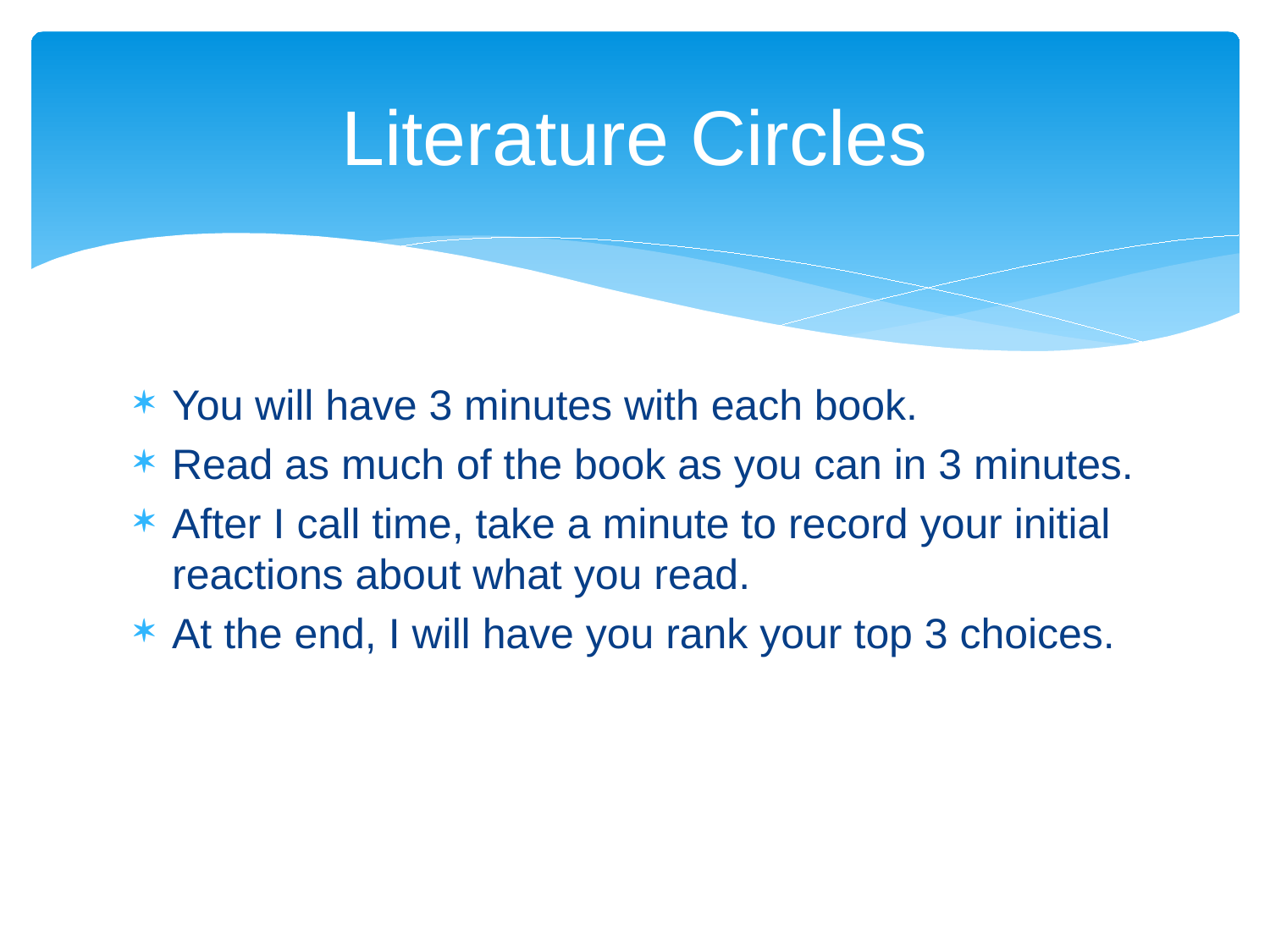

# Literature Circles
You will have 3 minutes with each book.
Read as much of the book as you can in 3 minutes.
After I call time, take a minute to record your initial reactions about what you read.
At the end, I will have you rank your top 3 choices.